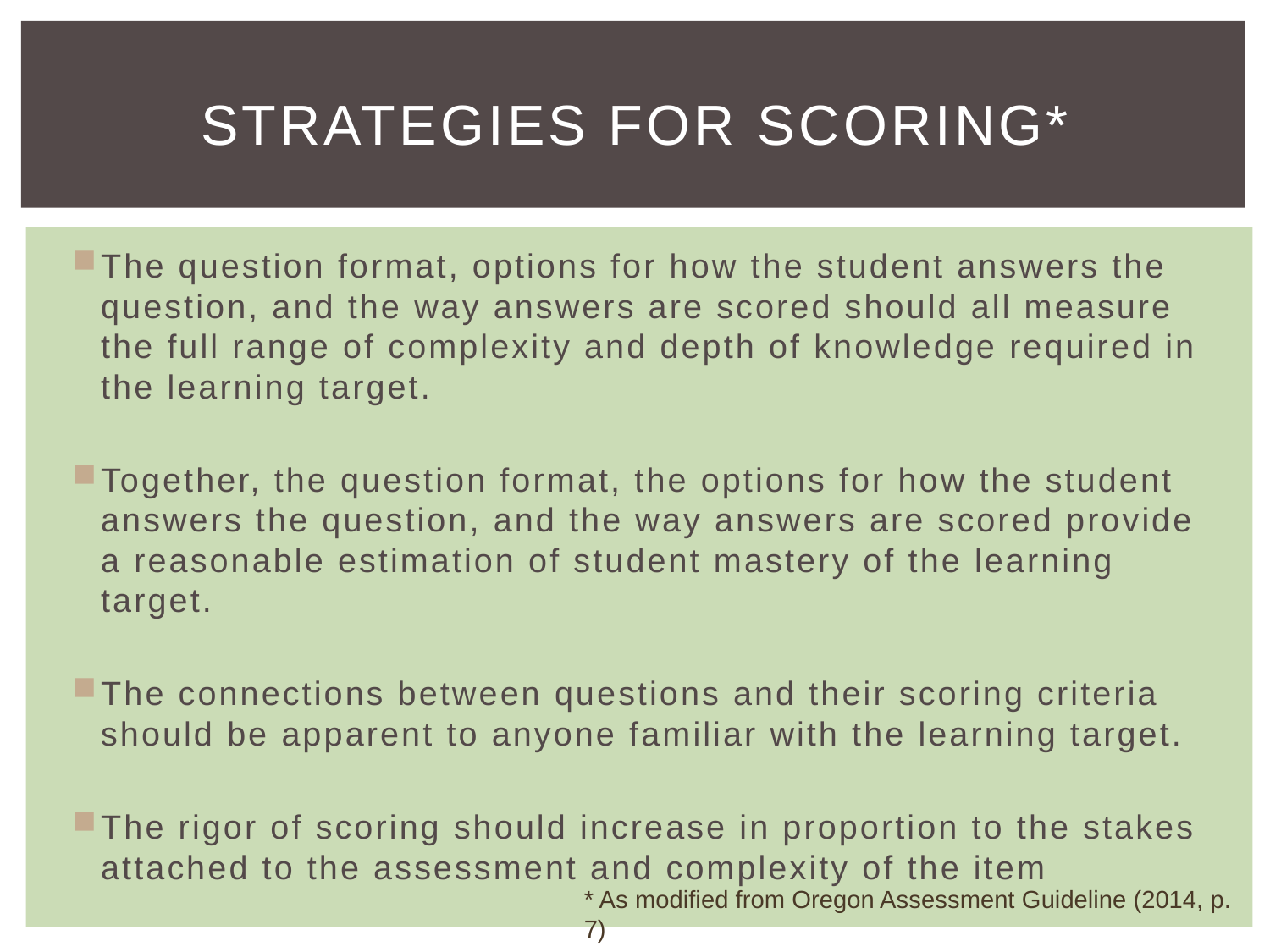

# Strategies For Scoring*
The question format, options for how the student answers the question, and the way answers are scored should all measure the full range of complexity and depth of knowledge required in the learning target.

Together, the question format, the options for how the student answers the question, and the way answers are scored provide a reasonable estimation of student mastery of the learning target.

The connections between questions and their scoring criteria should be apparent to anyone familiar with the learning target.

The rigor of scoring should increase in proportion to the stakes attached to the assessment and complexity of the item

* As modified from Oregon Assessment Guideline (2014, p. 7)